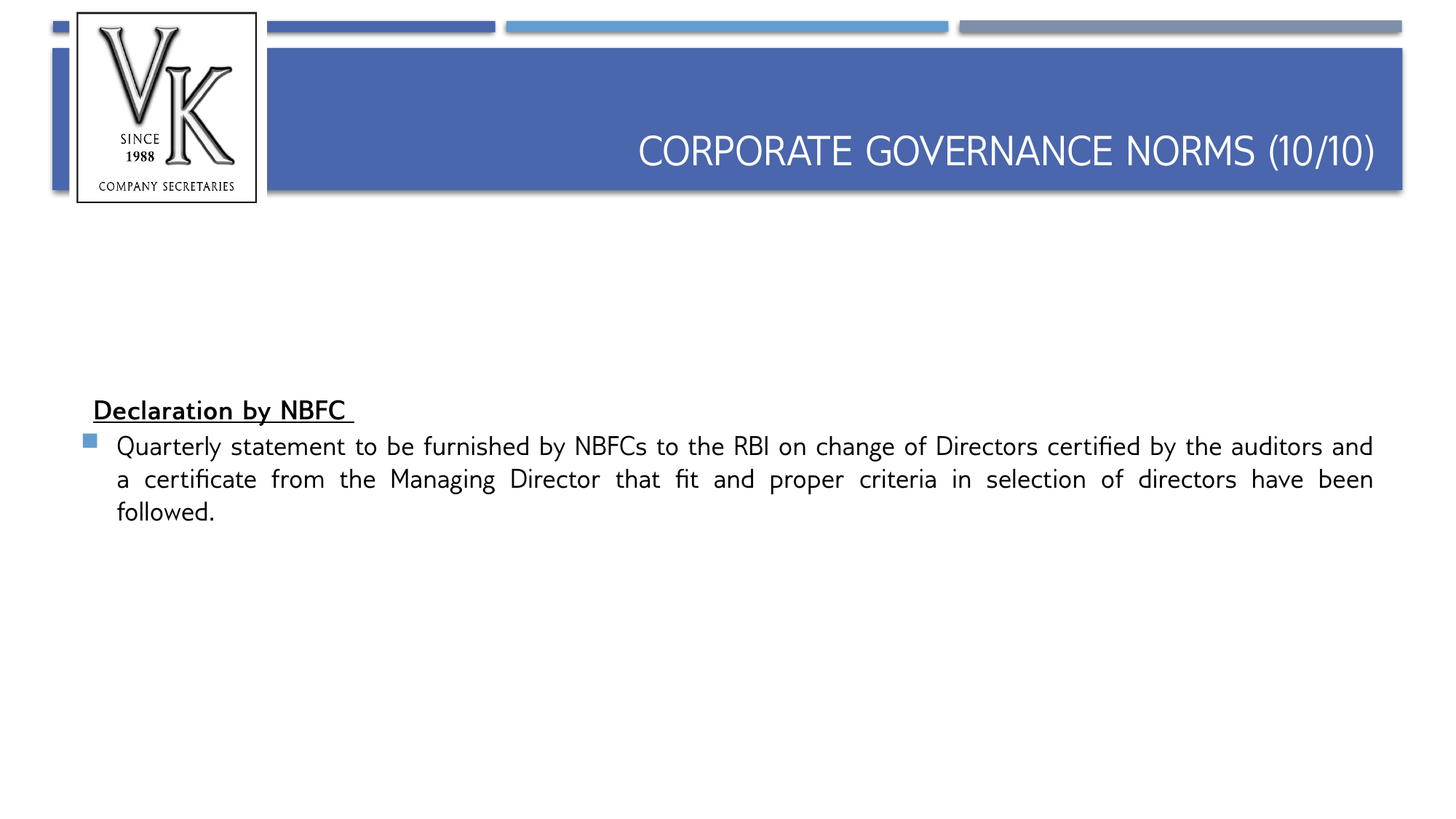

# Corporate governance norms (10/10)

Declaration by NBFC
Quarterly statement to be furnished by NBFCs to the RBI on change of Directors certified by the auditors and a certificate from the Managing Director that fit and proper criteria in selection of directors have been followed.